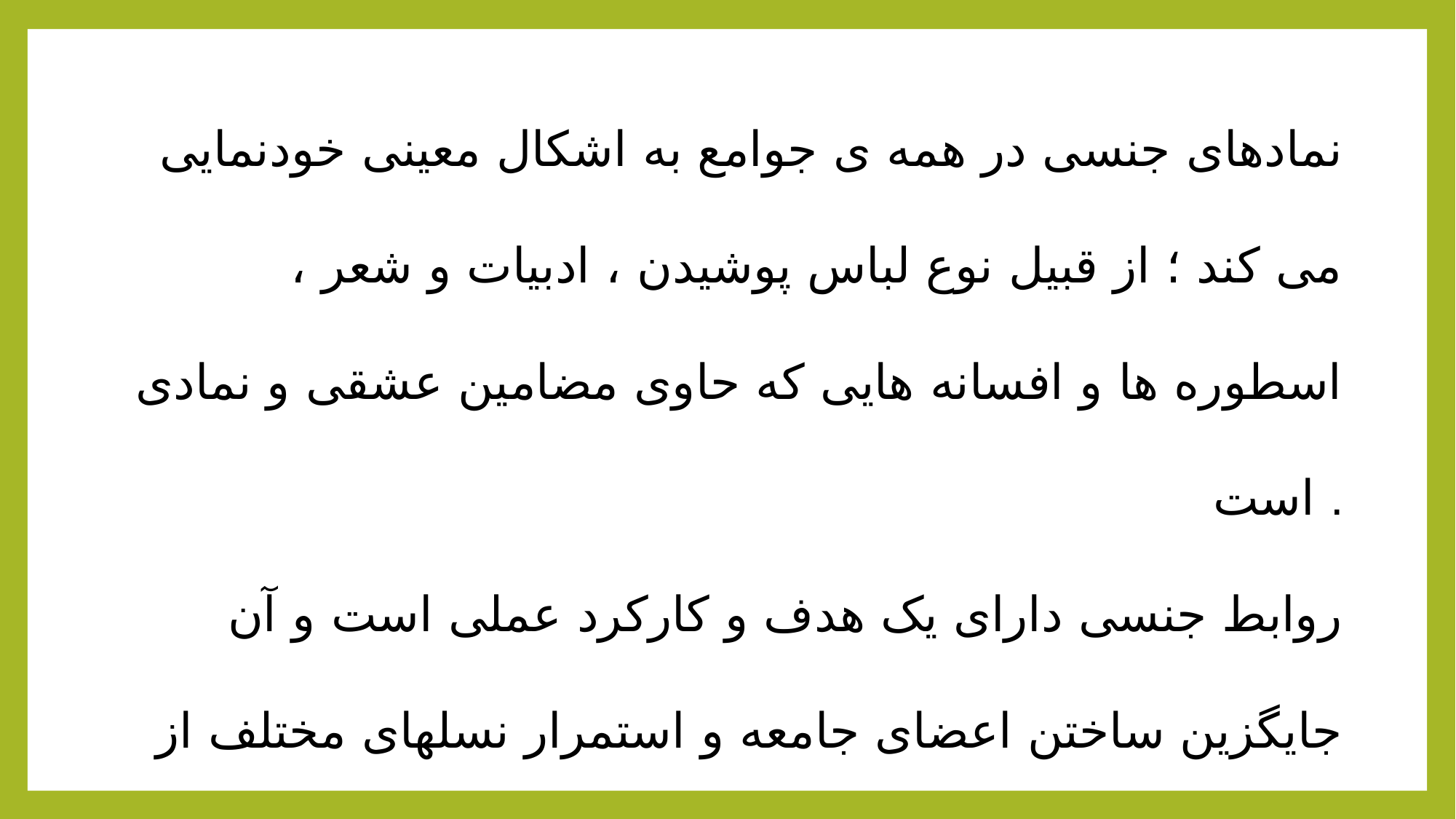

نمادهای جنسی در همه ی جوامع به اشکال معینی خودنمایی می کند ؛ از قبیل نوع لباس پوشیدن ، ادبیات و شعر ، اسطوره ها و افسانه هایی که حاوی مضامین عشقی و نمادی است .
روابط جنسی دارای یک هدف و کارکرد عملی است و آن جایگزین ساختن اعضای جامعه و استمرار نسلهای مختلف از طریق زاد و ولد طبیعی است .
در عین حال ، جامعه در نظم بخشیدن به مسائل جنسی نیز مسئولیت دارد .